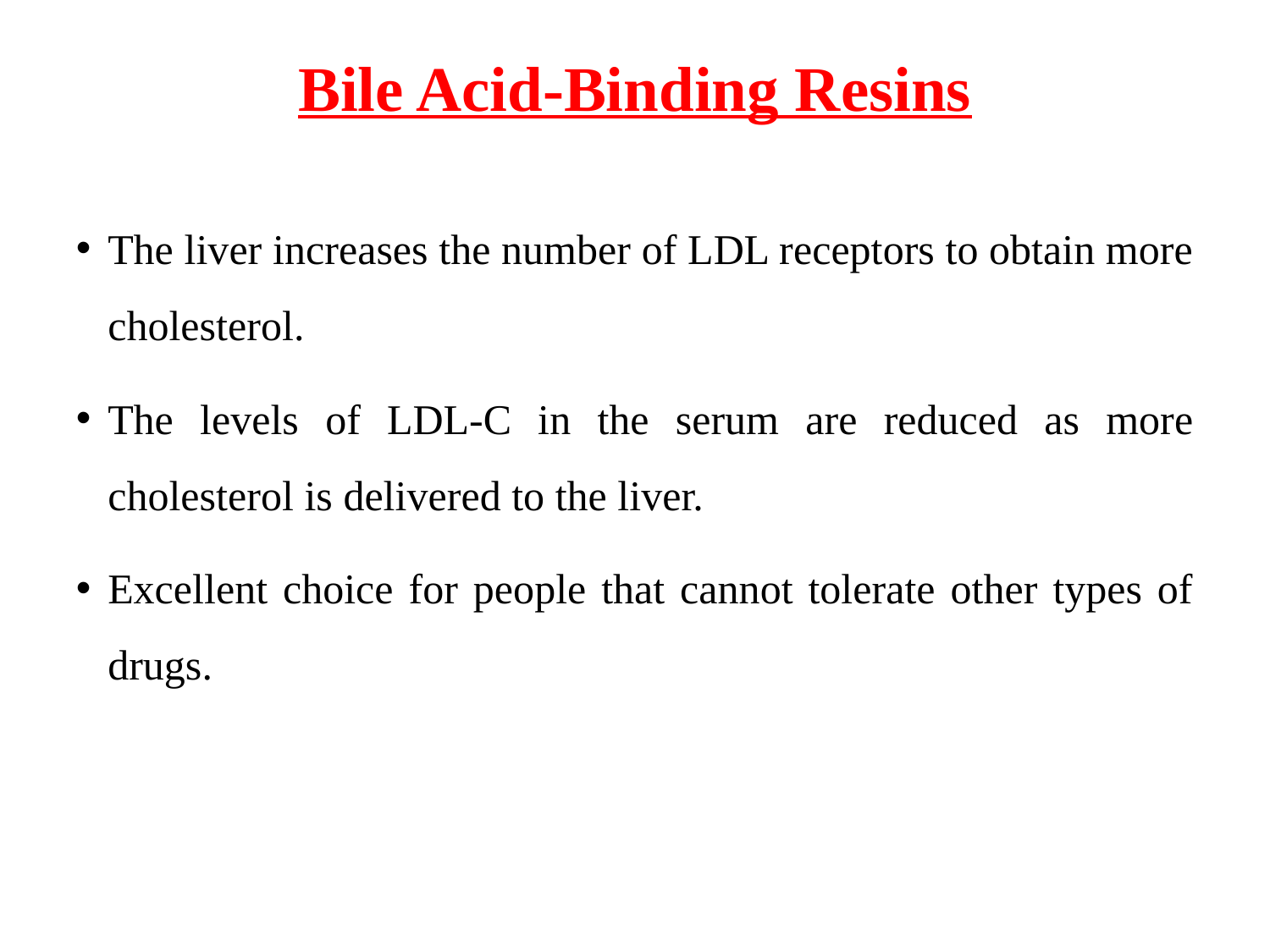

Bile Acid-Binding Resins
The liver increases the number of LDL receptors to obtain more cholesterol.
The levels of LDL-C in the serum are reduced as more cholesterol is delivered to the liver.
Excellent choice for people that cannot tolerate other types of drugs.